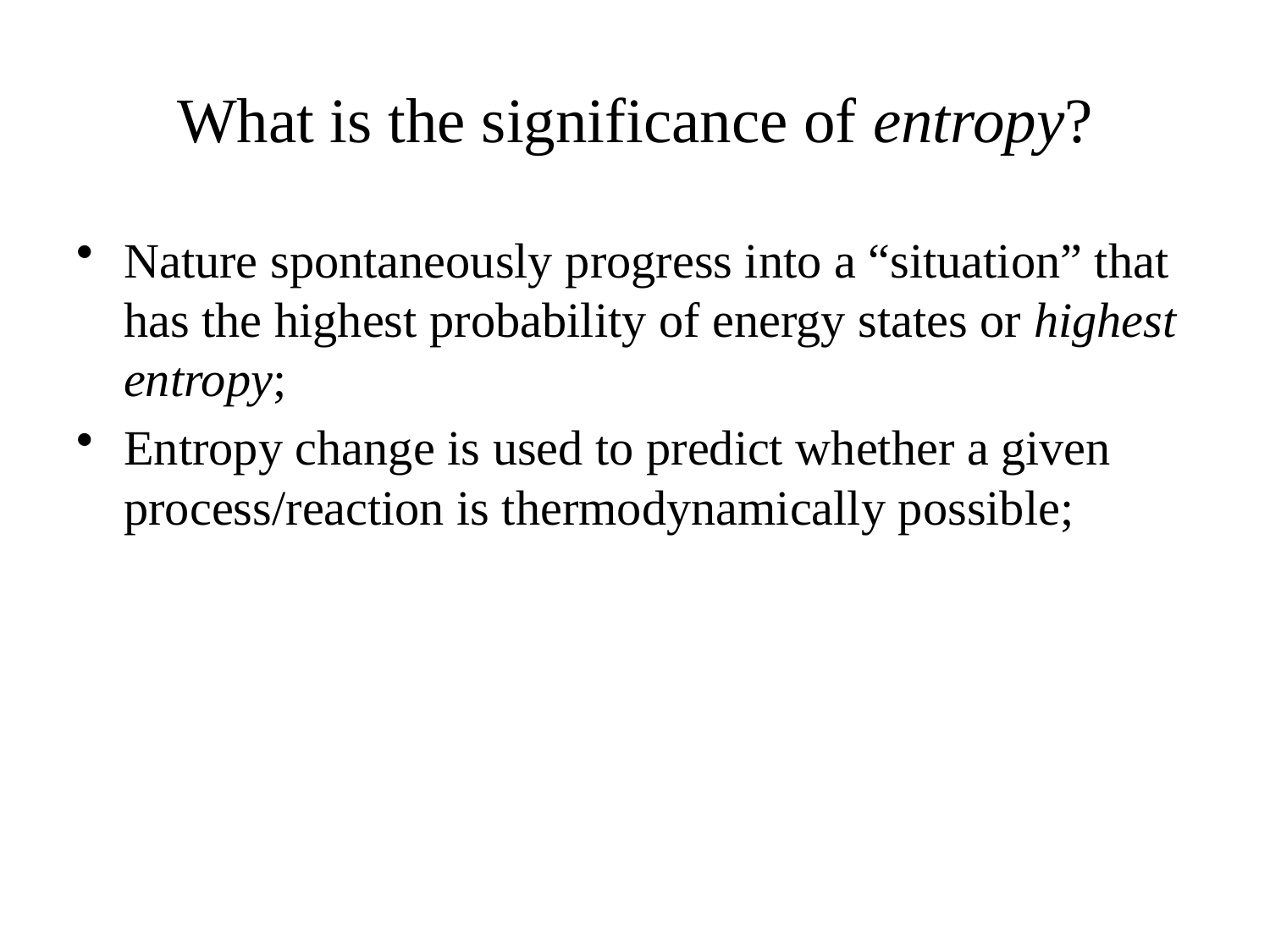

# What is the significance of entropy?
Nature spontaneously progress into a “situation” that has the highest probability of energy states or highest entropy;
Entropy change is used to predict whether a given process/reaction is thermodynamically possible;